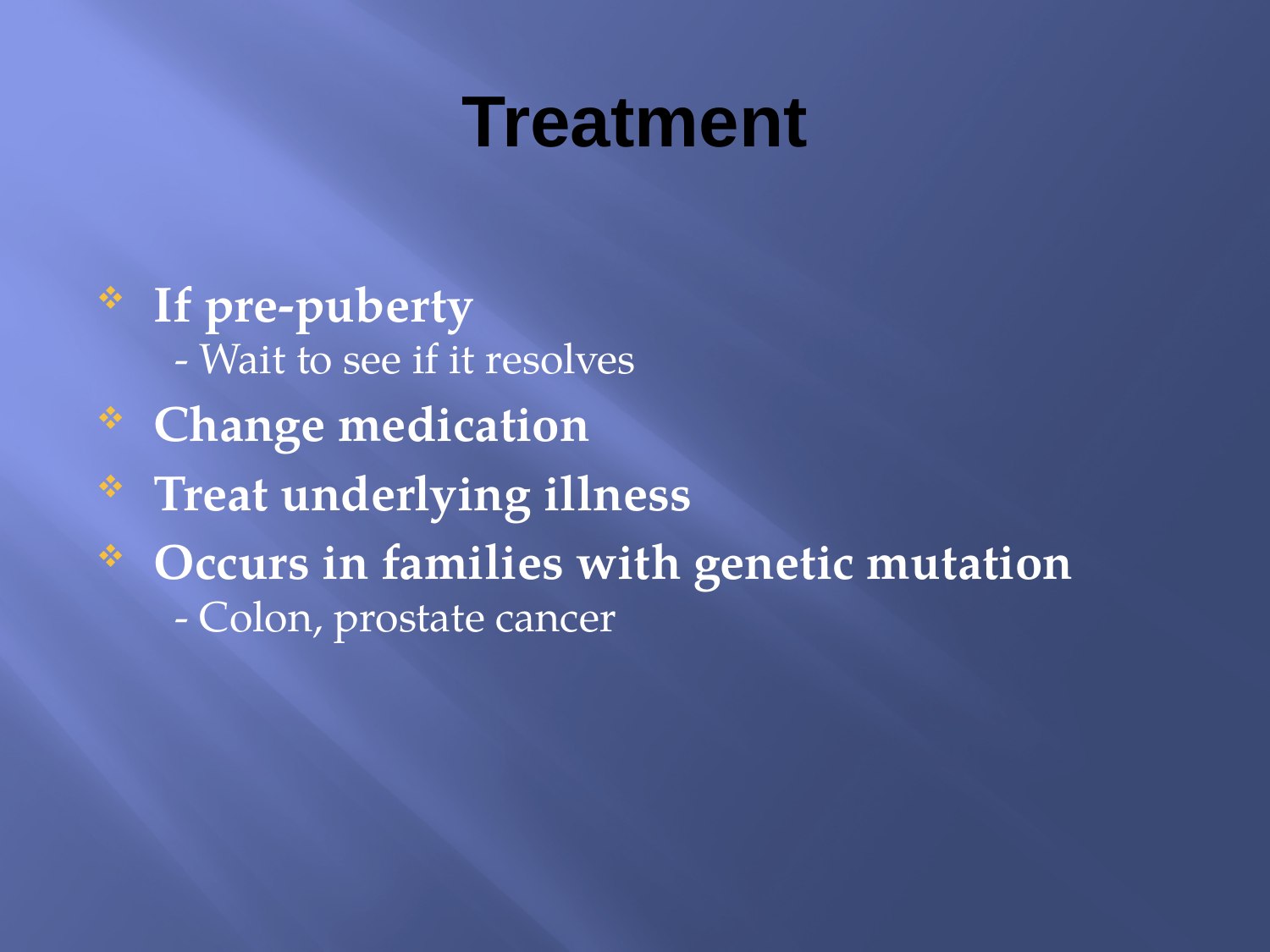

# Treatment
If pre-puberty
  - Wait to see if it resolves
Change medication
Treat underlying illness
Occurs in families with genetic mutation
  - Colon, prostate cancer